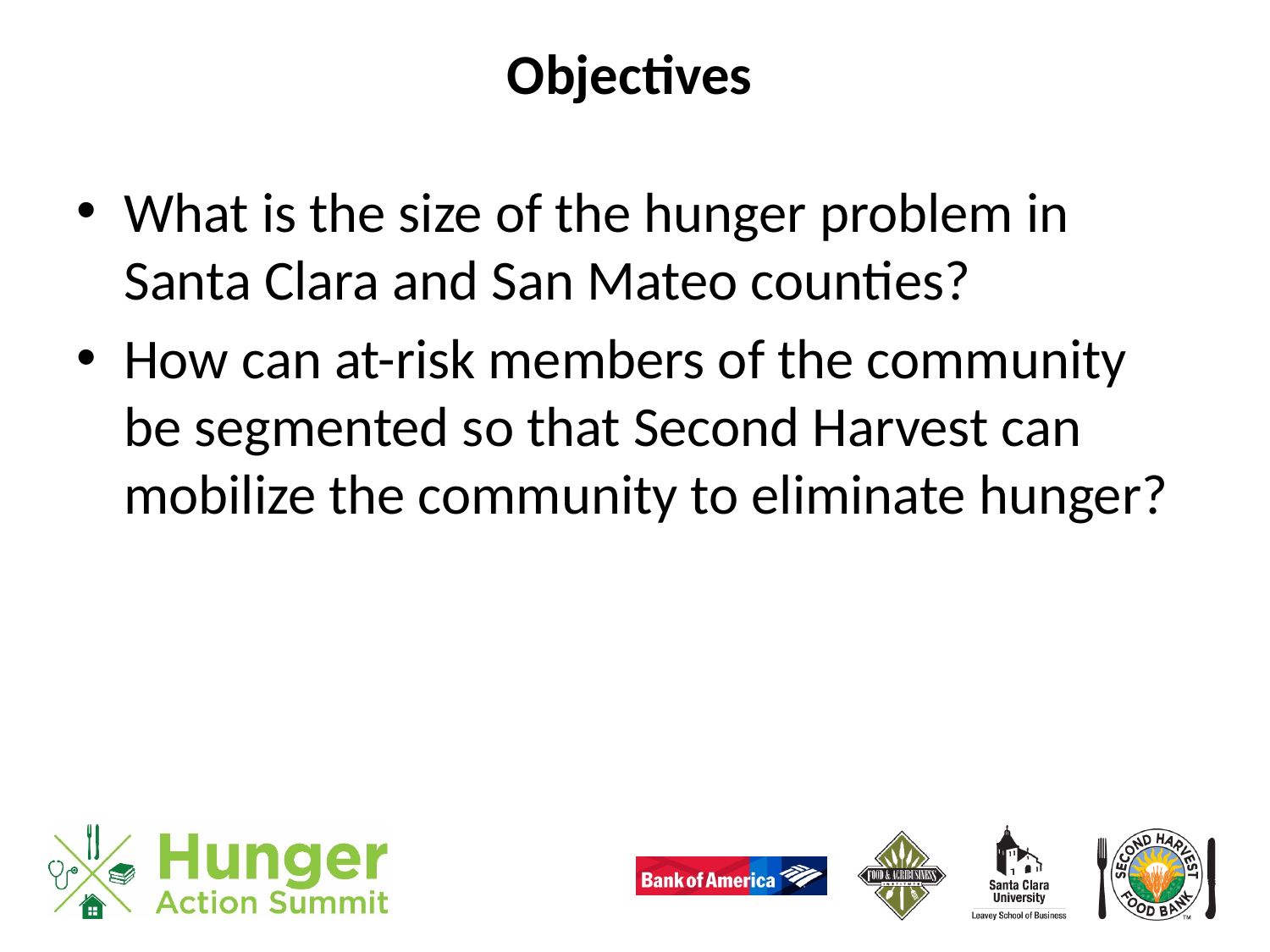

# Objectives
What is the size of the hunger problem in Santa Clara and San Mateo counties?
How can at-risk members of the community be segmented so that Second Harvest can mobilize the community to eliminate hunger?